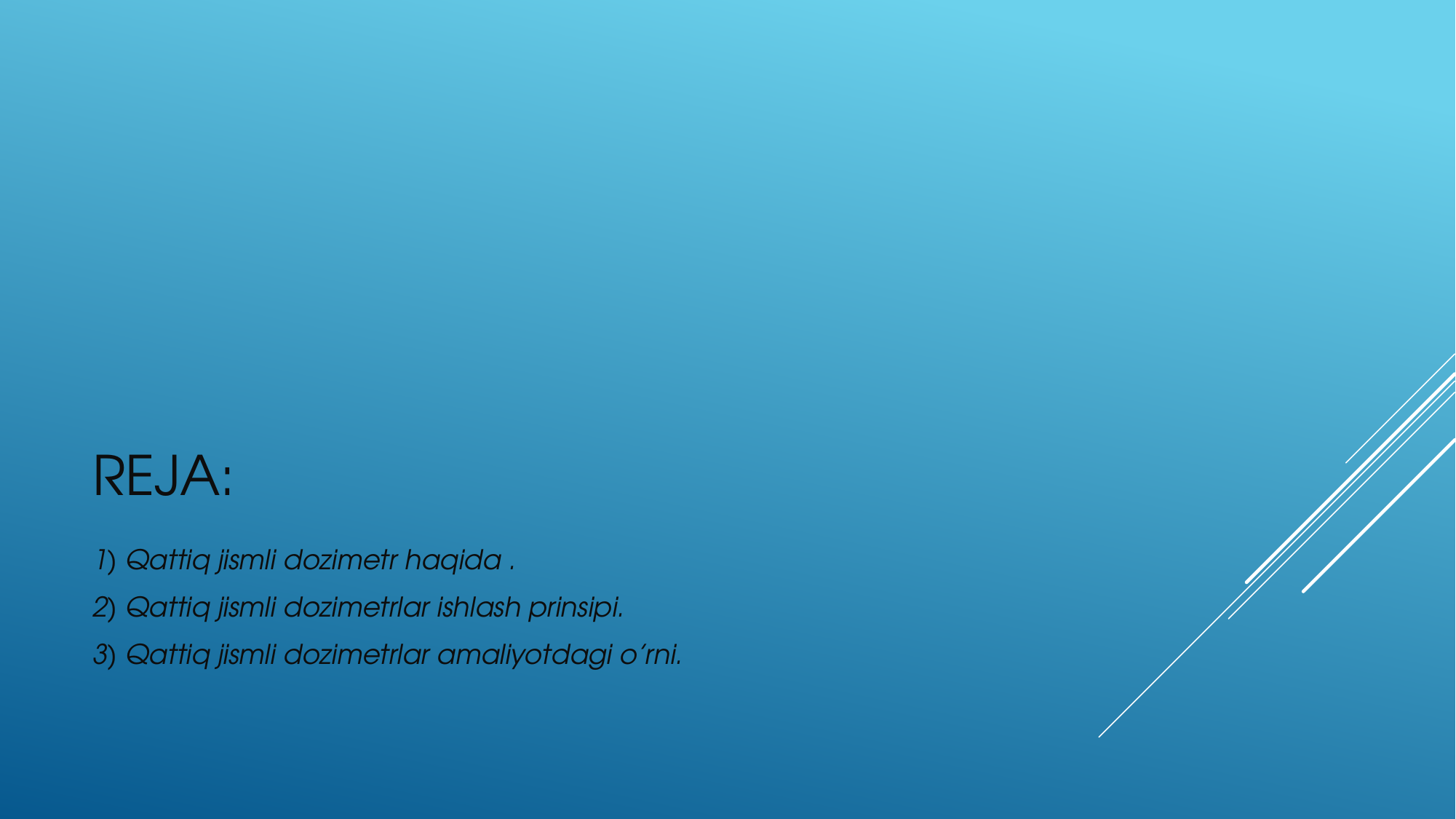

# reja:
1) Qattiq jismli dozimetr haqida .
2) Qattiq jismli dozimetrlar ishlash prinsipi.
3) Qattiq jismli dozimetrlar amaliyotdagi o’rni.